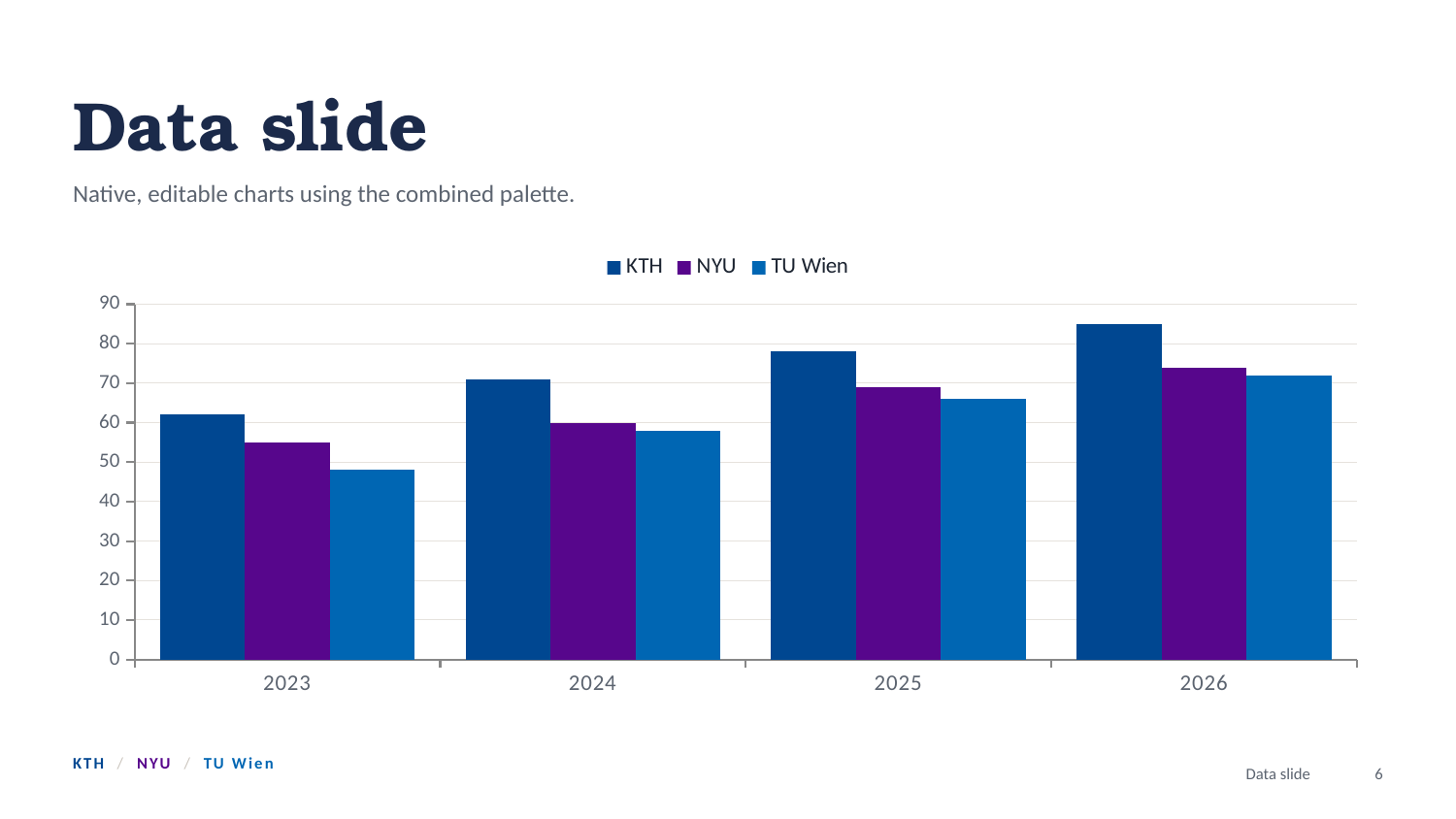

Data slide
Native, editable charts using the combined palette.

### Chart

| Category | KTH | NYU | TU Wien |
|---|---|---|---|
| 2023 | 62.0 | 55.0 | 48.0 |
| 2024 | 71.0 | 60.0 | 58.0 |
| 2025 | 78.0 | 69.0 | 66.0 |
| 2026 | 85.0 | 74.0 | 72.0 |
KTH  /  NYU  /  TU Wien
Data slide
6